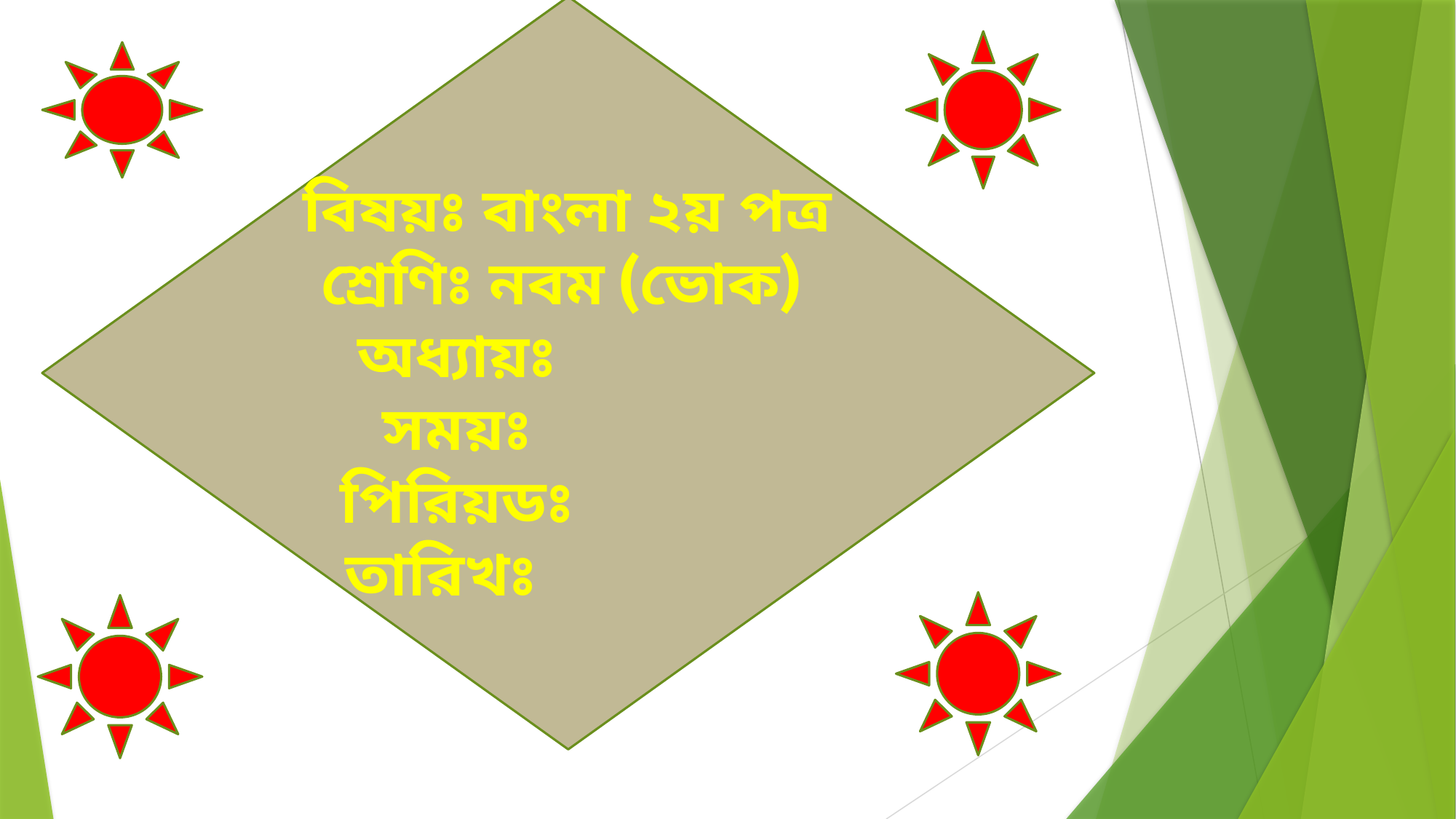

বিষয়ঃ বাংলা ২য় পত্র
              শ্রেণিঃ নবম (ভোক)
অধ্যায়ঃ
সময়ঃ
পিরিয়ডঃ
তারিখঃ